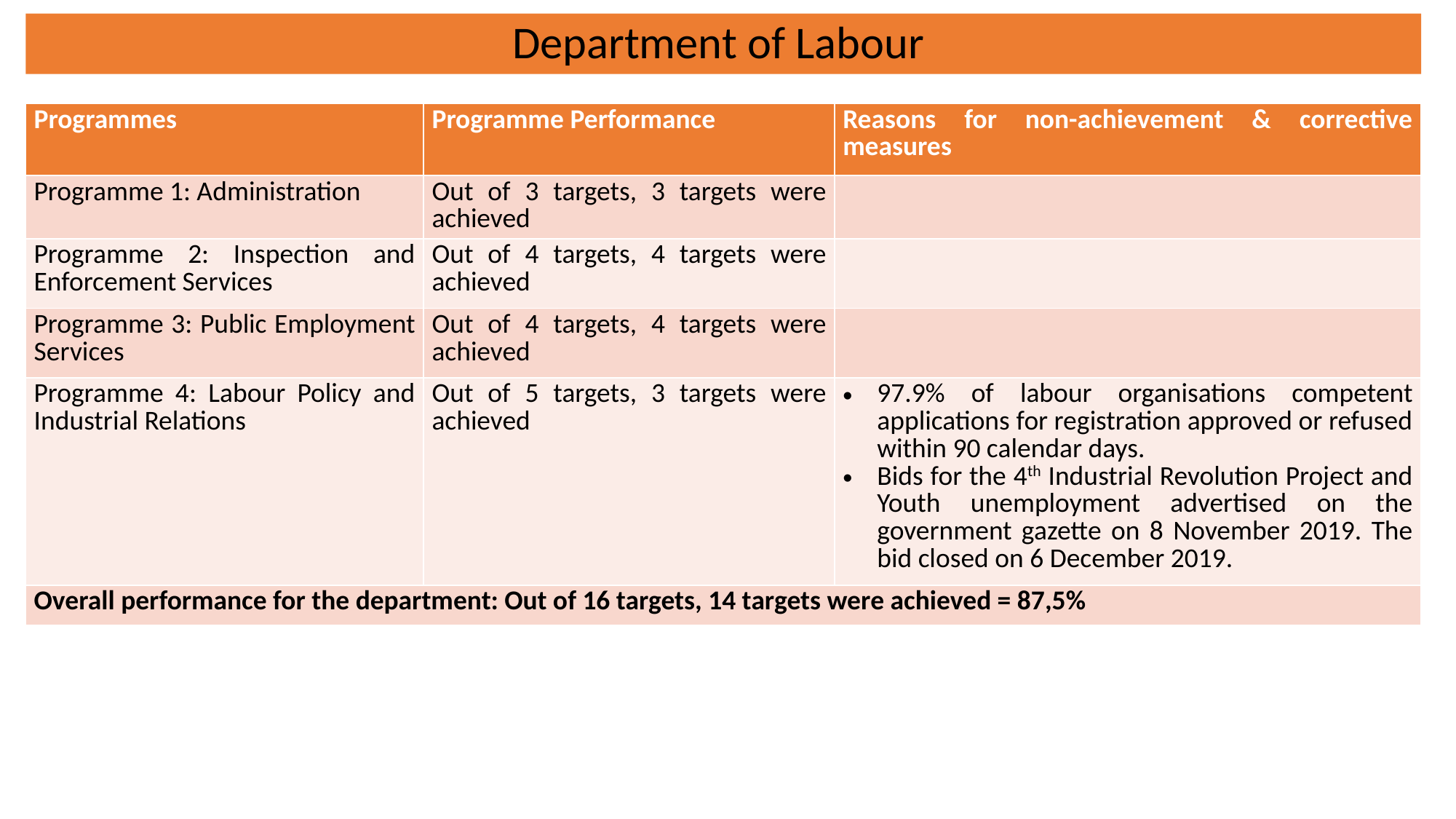

# Department of Labour
| Programmes | Programme Performance | Reasons for non-achievement & corrective measures |
| --- | --- | --- |
| Programme 1: Administration | Out of 3 targets, 3 targets were achieved |  |
| Programme 2: Inspection and Enforcement Services | Out of 4 targets, 4 targets were achieved |  |
| Programme 3: Public Employment Services | Out of 4 targets, 4 targets were achieved |  |
| Programme 4: Labour Policy and Industrial Relations | Out of 5 targets, 3 targets were achieved | 97.9% of labour organisations competent applications for registration approved or refused within 90 calendar days. Bids for the 4th Industrial Revolution Project and Youth unemployment advertised on the government gazette on 8 November 2019. The bid closed on 6 December 2019. |
| Overall performance for the department: Out of 16 targets, 14 targets were achieved = 87,5% |  |  |